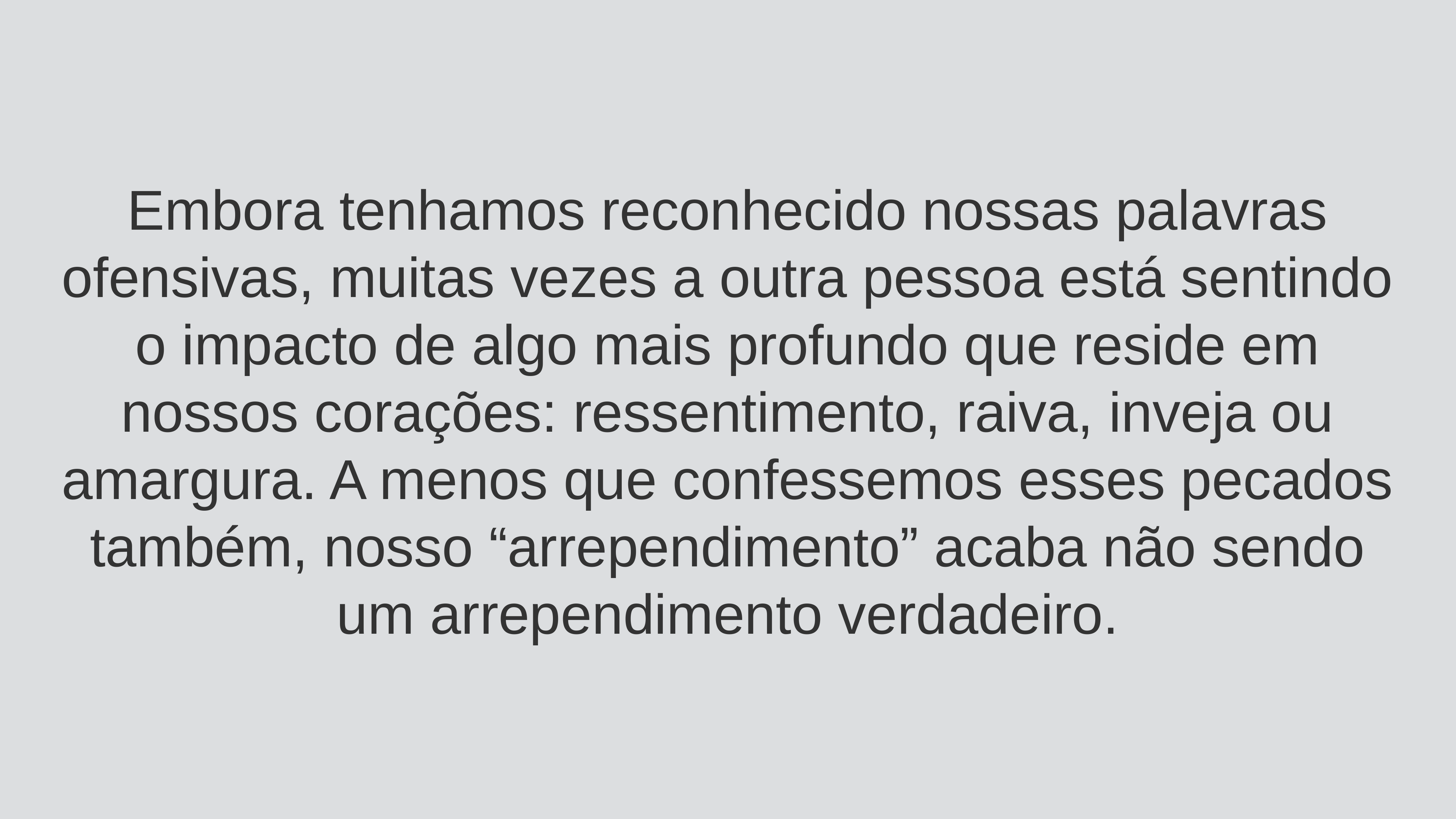

Embora tenhamos reconhecido nossas palavras ofensivas, muitas vezes a outra pessoa está sentindo o impacto de algo mais profundo que reside em nossos corações: ressentimento, raiva, inveja ou amargura. A menos que confessemos esses pecados também, nosso “arrependimento” acaba não sendo um arrependimento verdadeiro.